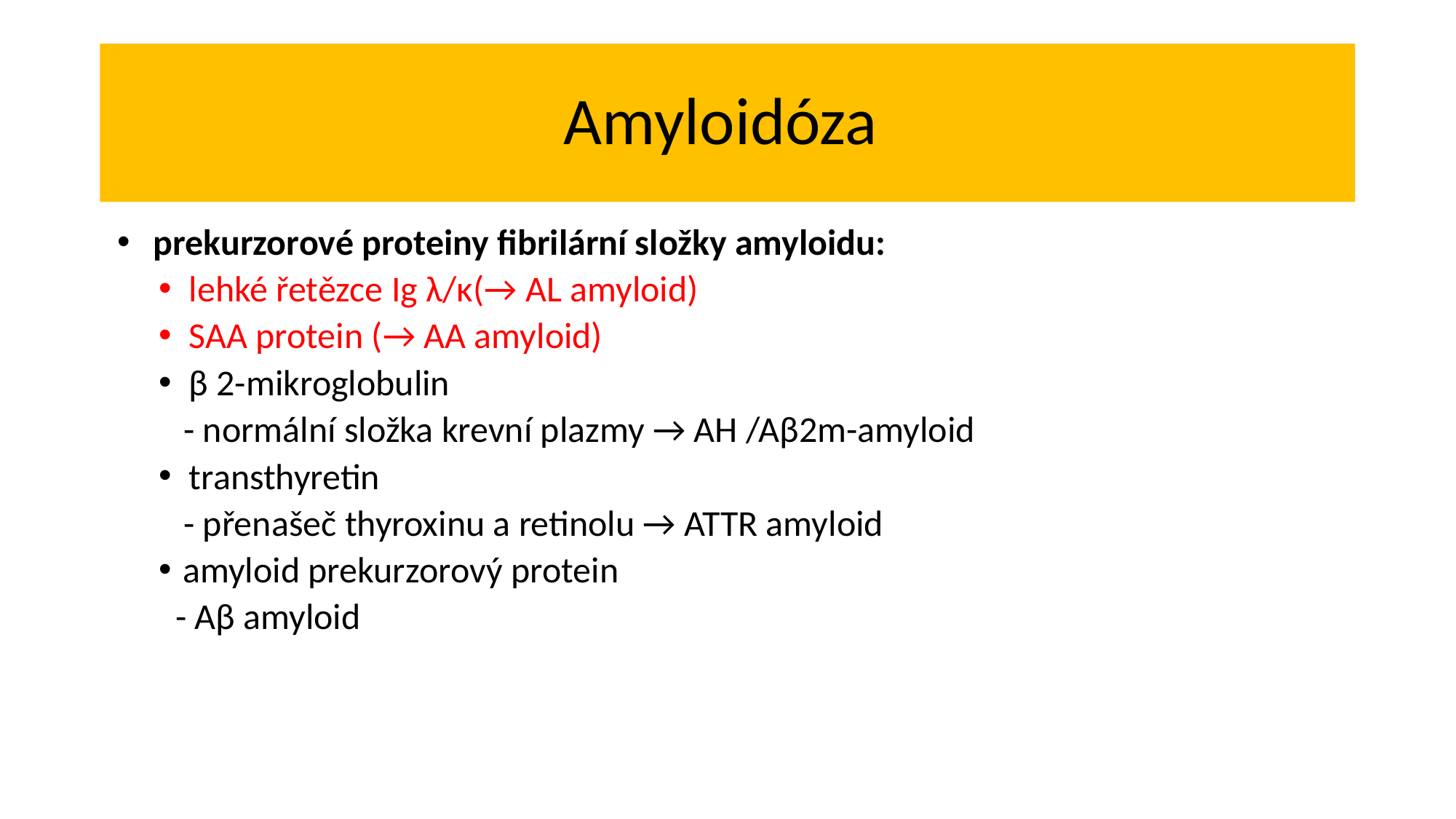

# Amyloidóza
 prekurzorové proteiny fibrilární složky amyloidu:
 lehké řetězce Ig λ/κ(→ AL amyloid)
 SAA protein (→ AA amyloid)
 β 2-mikroglobulin
   - normální složka krevní plazmy → AH /Aβ2m-amyloid
 transthyretin
   - přenašeč thyroxinu a retinolu → ATTR amyloid
 amyloid prekurzorový protein
  - Aβ amyloid